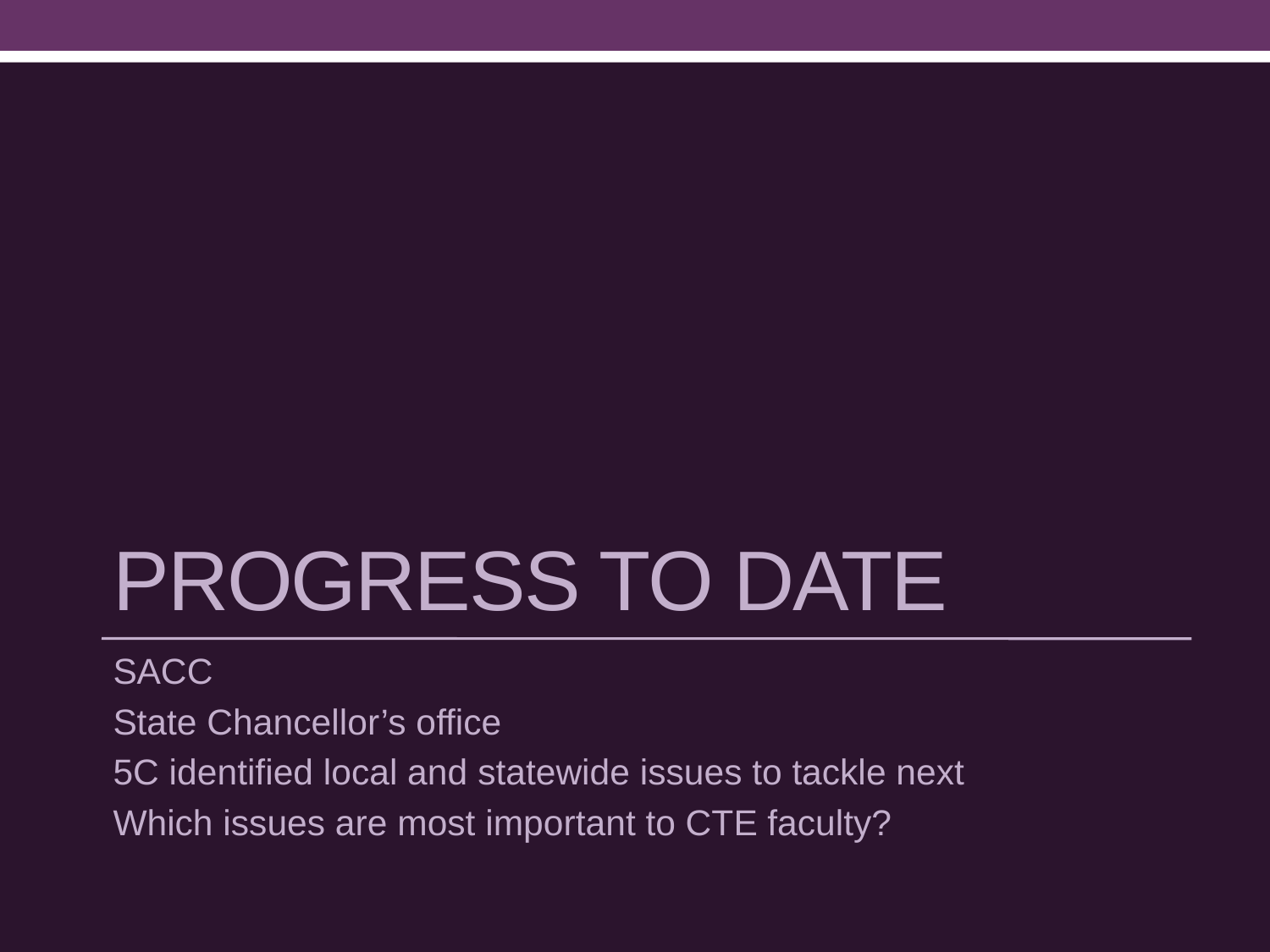

# Progress to date
SACC
State Chancellor’s office
5C identified local and statewide issues to tackle next
Which issues are most important to CTE faculty?